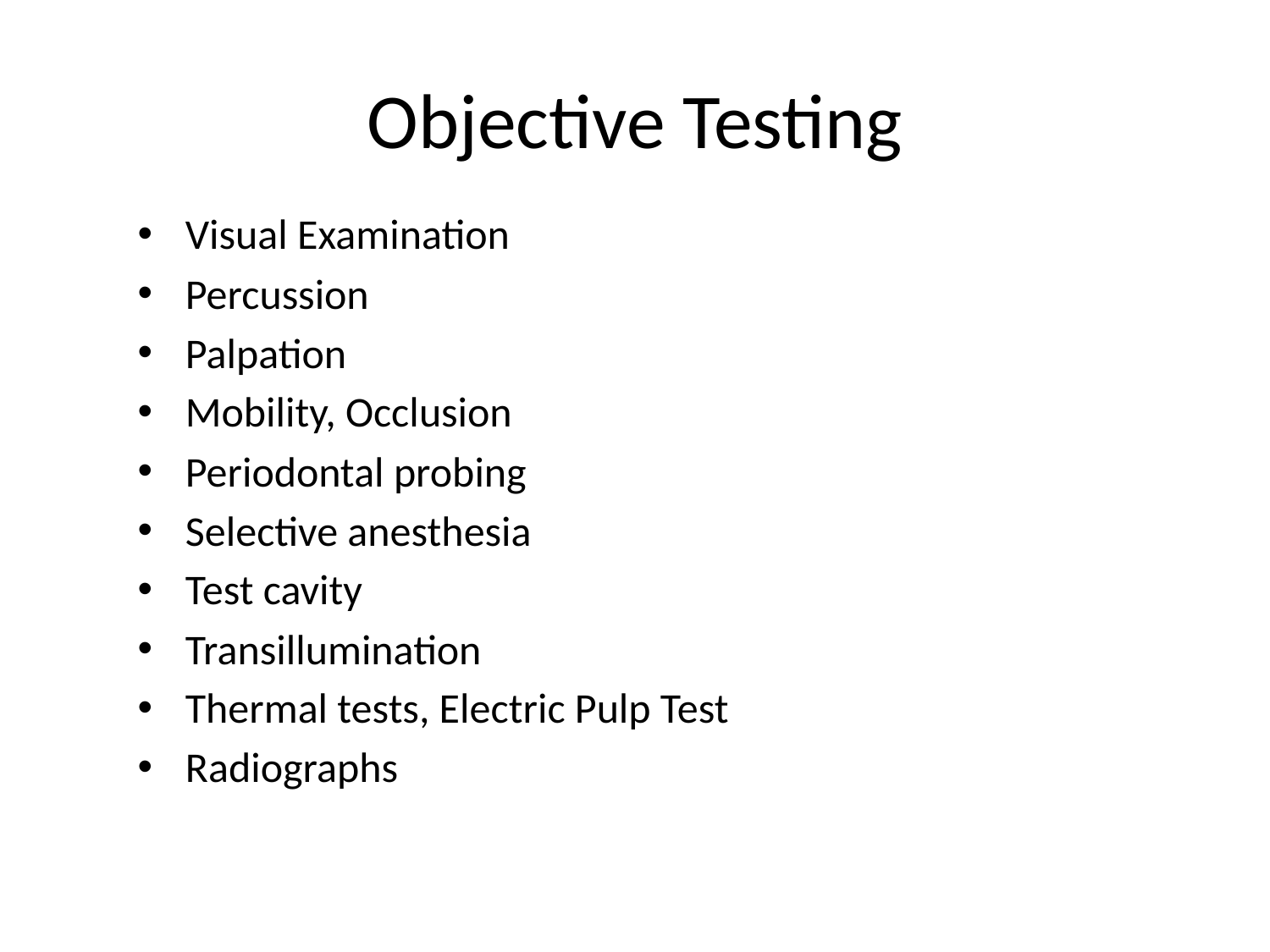

# Objective Testing
Visual Examination
Percussion
Palpation
Mobility, Occlusion
Periodontal probing
Selective anesthesia
Test cavity
Transillumination
Thermal tests, Electric Pulp Test
Radiographs